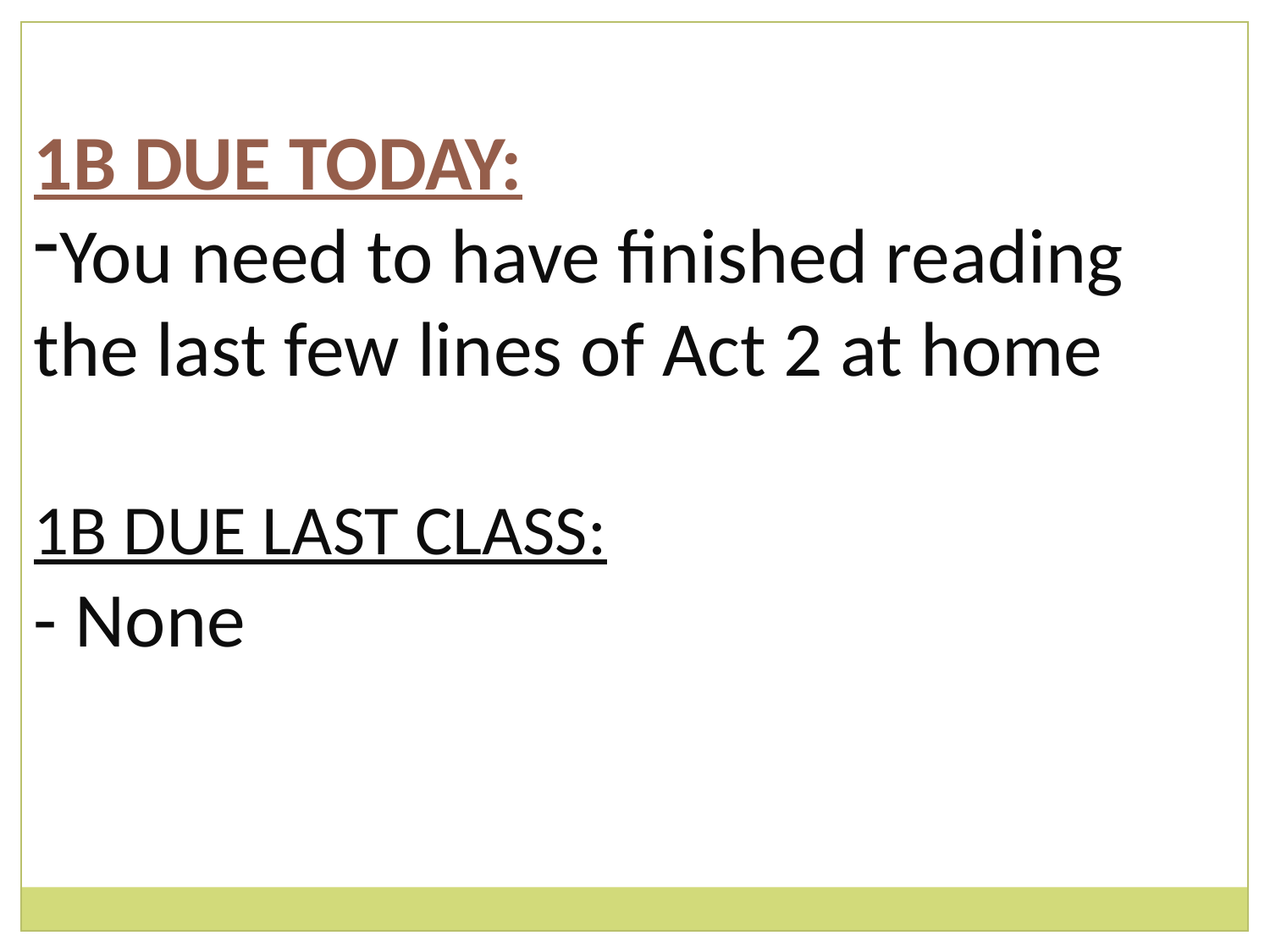

1B DUE TODAY:
You need to have finished reading the last few lines of Act 2 at home

1B DUE LAST CLASS:
- None